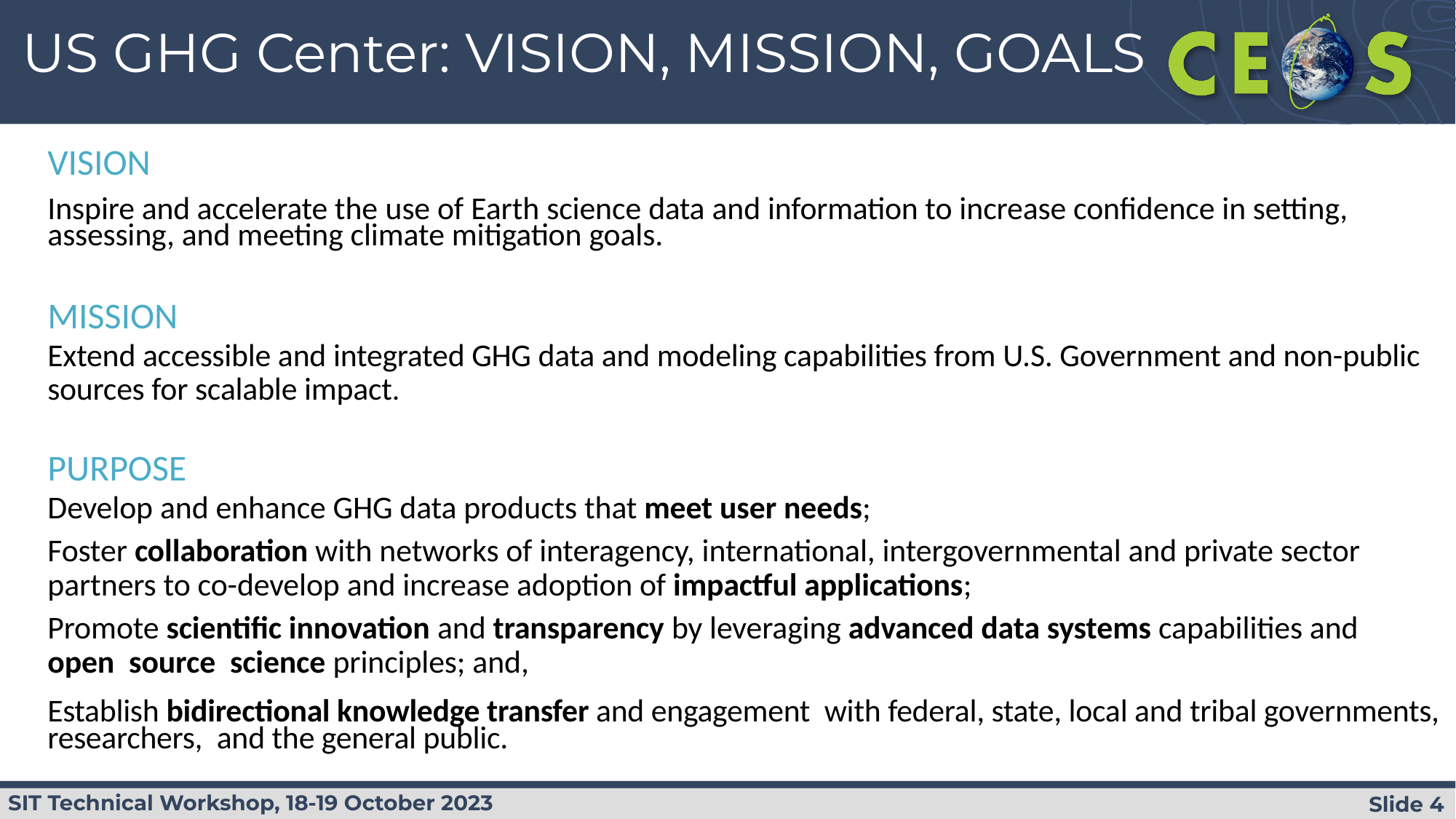

US GHG Center: VISION, MISSION, GOALS
VISION
Inspire and accelerate the use of Earth science data and information to increase confidence in setting, assessing, and meeting climate mitigation goals.

MISSION
Extend accessible and integrated GHG data and modeling capabilities from U.S. Government and non-public sources for scalable impact.

PURPOSE
Develop and enhance GHG data products that meet user needs;
Foster collaboration with networks of interagency, international, intergovernmental and private sector partners to co-develop and increase adoption of impactful applications;
Promote scientific innovation and transparency by leveraging advanced data systems capabilities and open  source  science principles; and,
Establish bidirectional knowledge transfer and engagement  with federal, state, local and tribal governments, researchers,  and the general public.